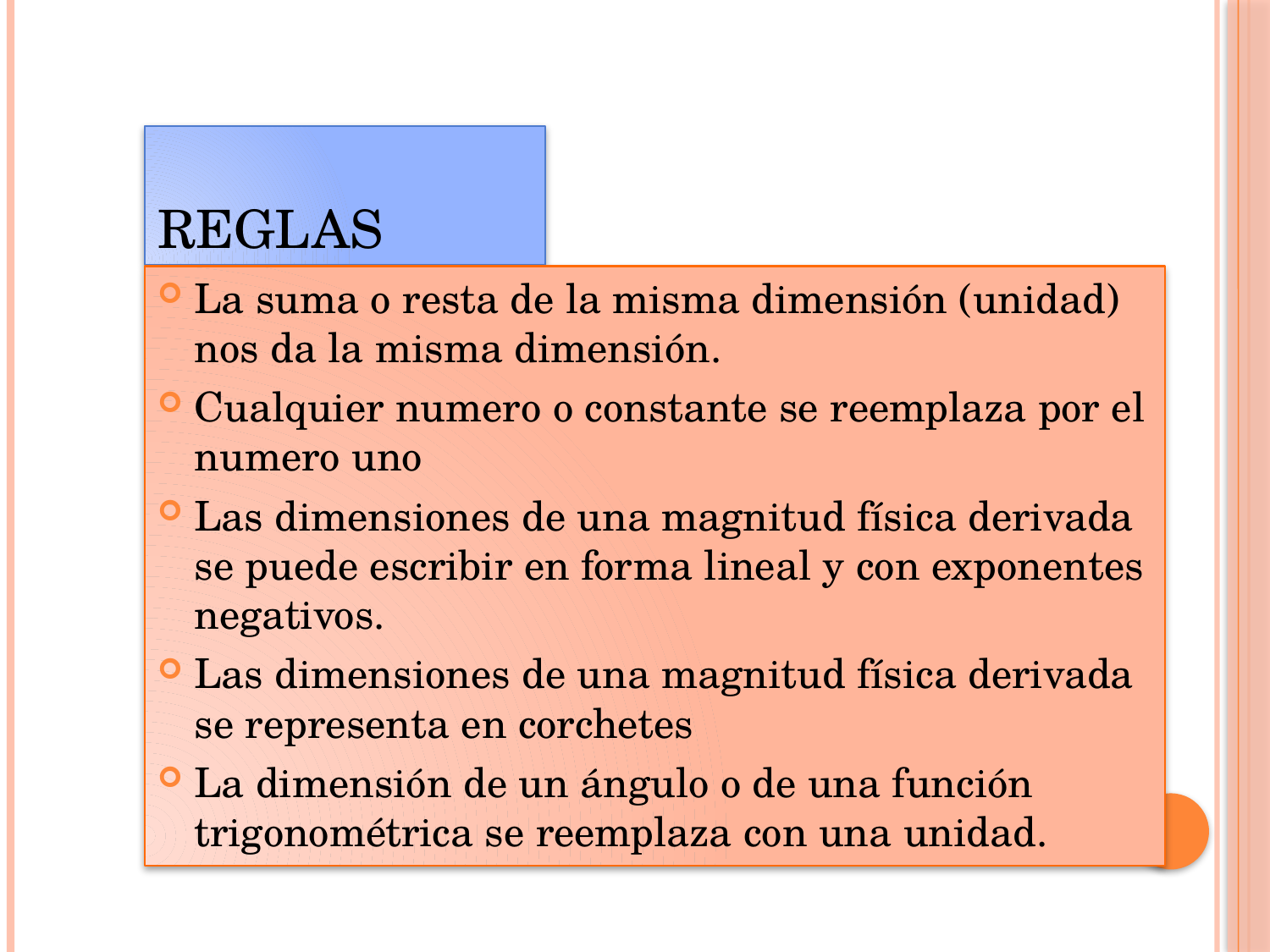

# REGLAS
La suma o resta de la misma dimensión (unidad) nos da la misma dimensión.
Cualquier numero o constante se reemplaza por el numero uno
Las dimensiones de una magnitud física derivada  se puede escribir en forma lineal y con exponentes negativos.
Las dimensiones de una magnitud física derivada  se representa en corchetes
La dimensión de un ángulo o de una función trigonométrica se reemplaza con una unidad.